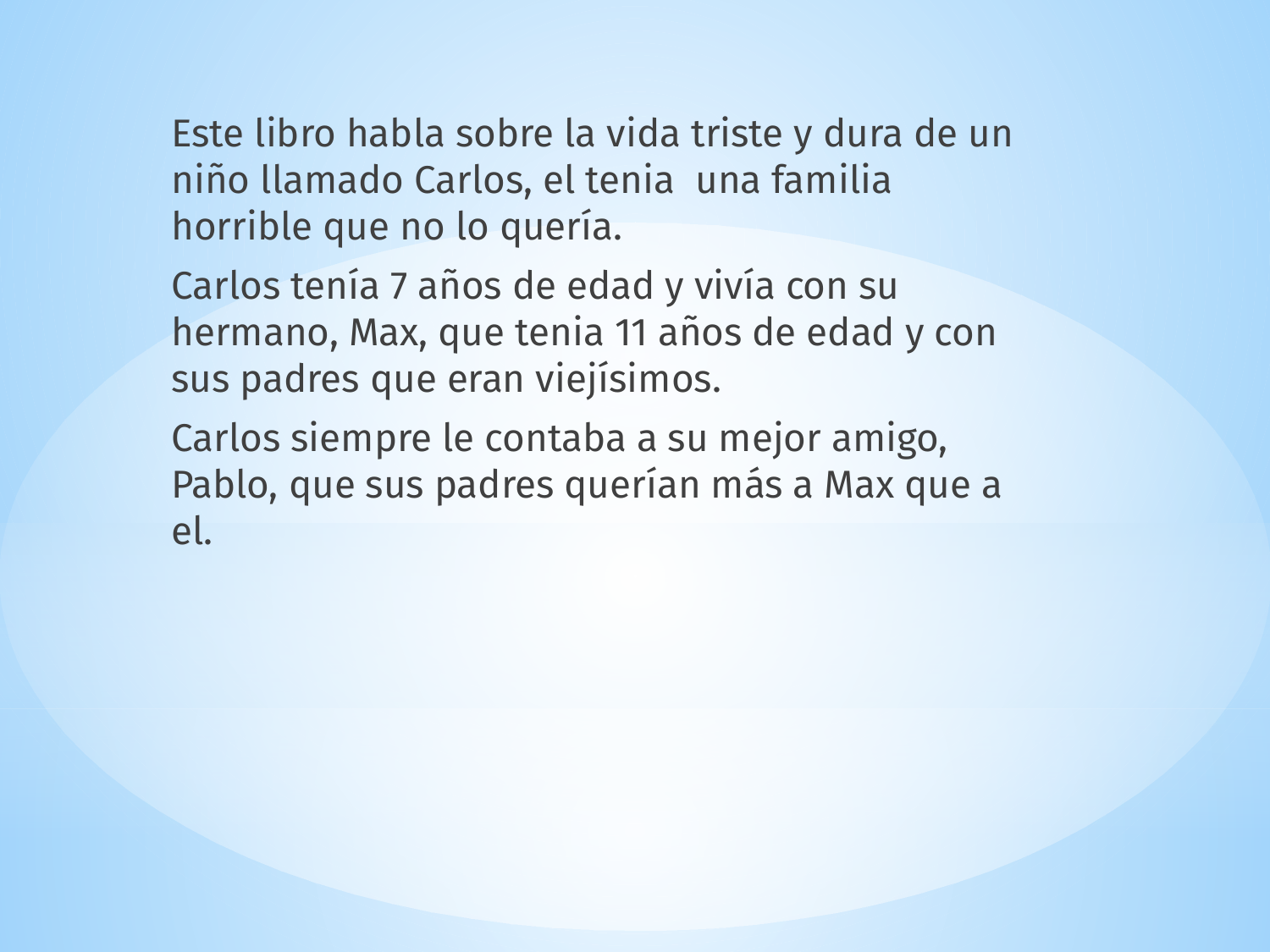

Este libro habla sobre la vida triste y dura de un niño llamado Carlos, el tenia  una familia horrible que no lo quería.
Carlos tenía 7 años de edad y vivía con su hermano, Max, que tenia 11 años de edad y con sus padres que eran viejísimos.
Carlos siempre le contaba a su mejor amigo, Pablo, que sus padres querían más a Max que a el.